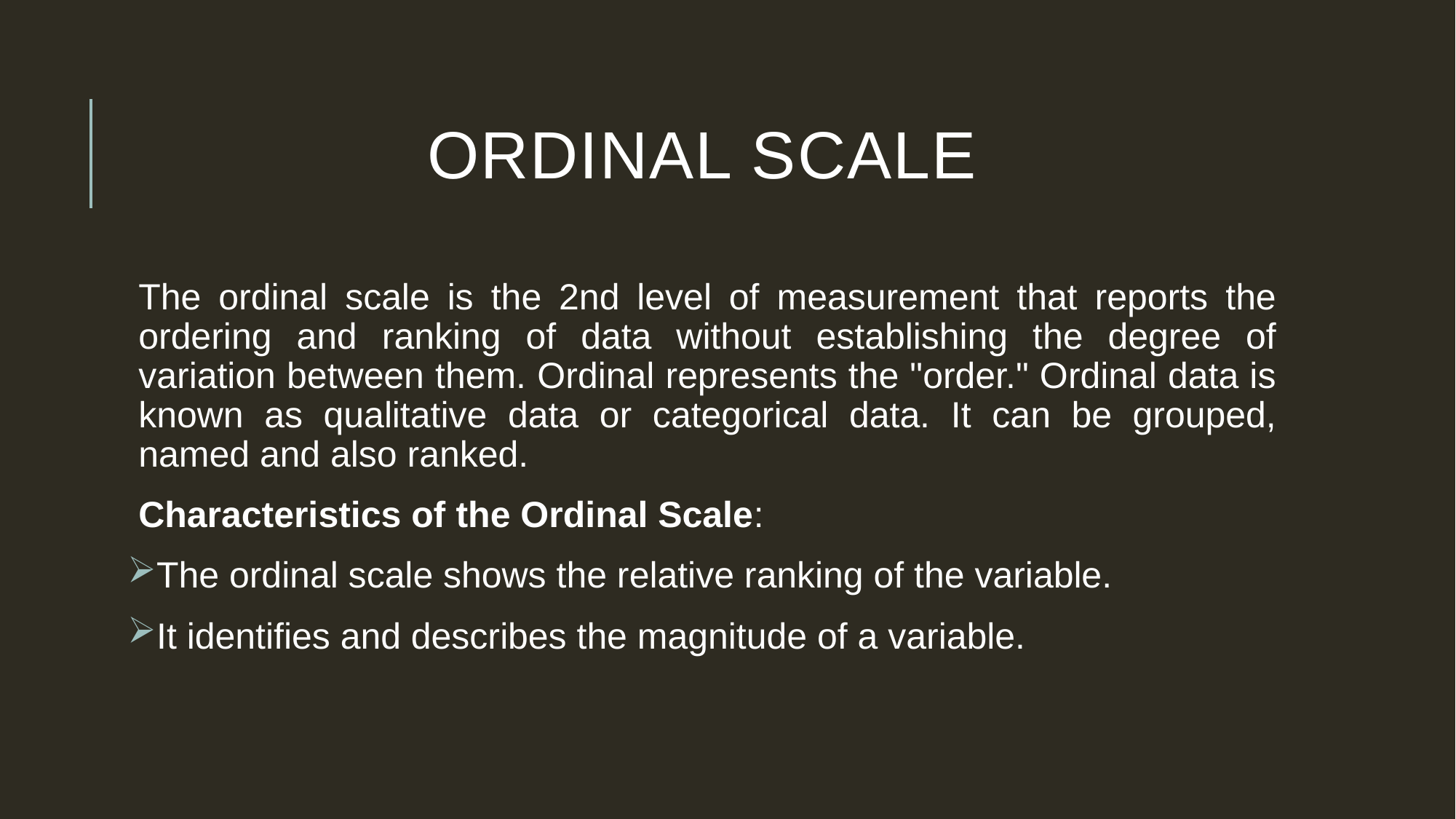

# Ordinal Scale
The ordinal scale is the 2nd level of measurement that reports the ordering and ranking of data without establishing the degree of variation between them. Ordinal represents the "order." Ordinal data is known as qualitative data or categorical data. It can be grouped, named and also ranked.
Characteristics of the Ordinal Scale:
The ordinal scale shows the relative ranking of the variable.
It identifies and describes the magnitude of a variable.